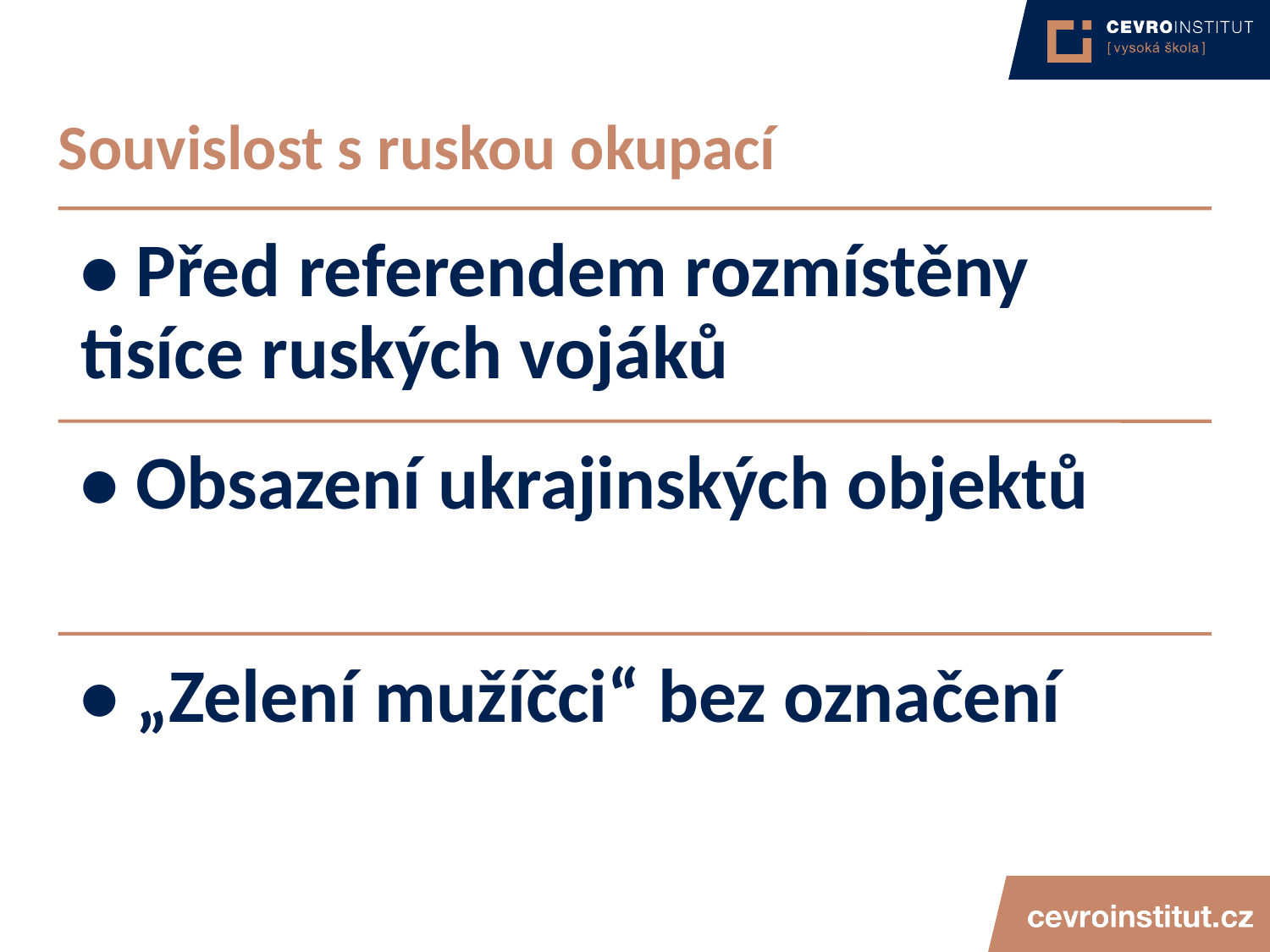

# Souvislost s ruskou okupací
• Před referendem rozmístěny tisíce ruských vojáků
• Obsazení ukrajinských objektů
• „Zelení mužíčci“ bez označení